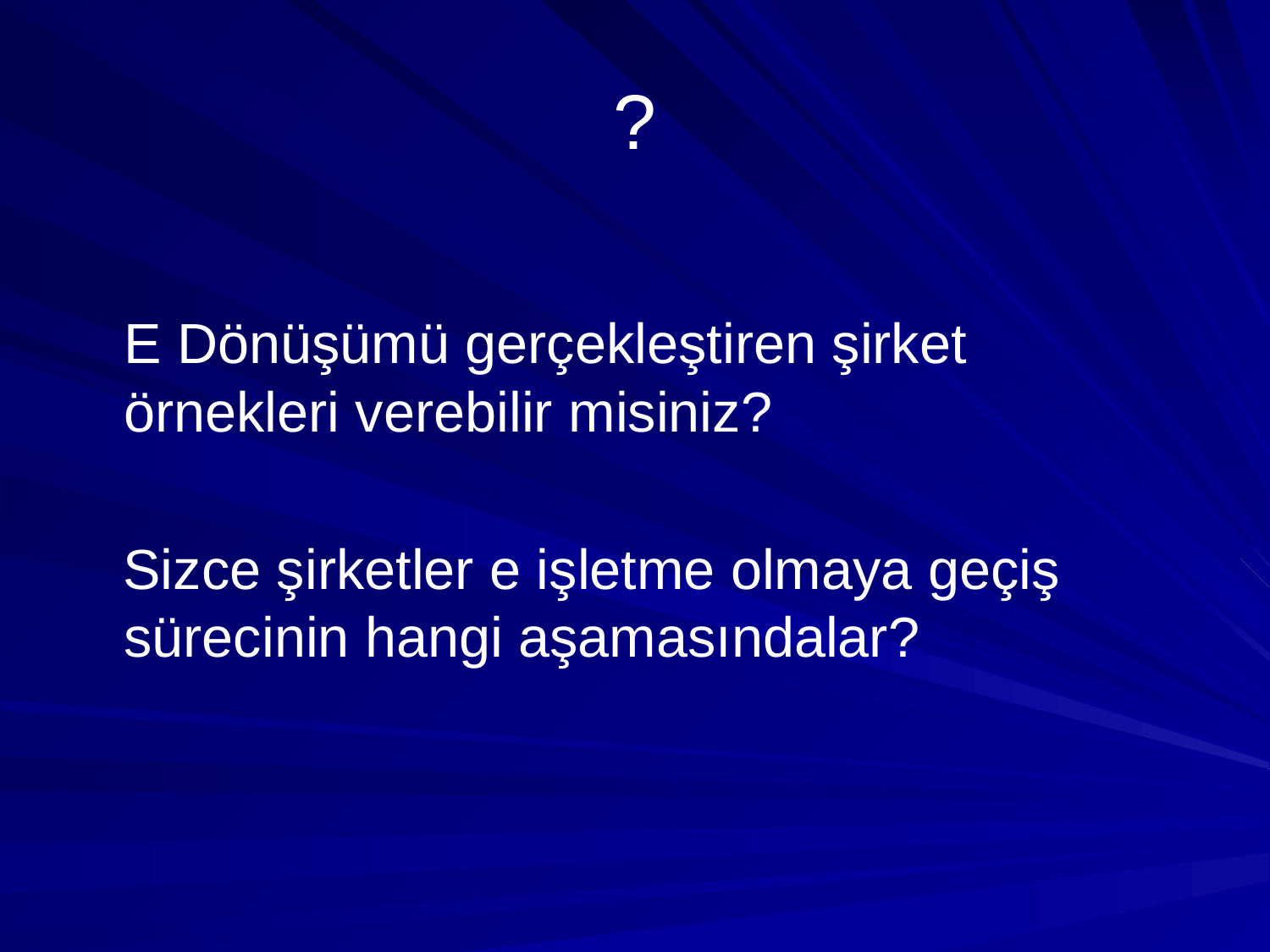

# ?

	E Dönüşümü gerçekleştiren şirket örnekleri verebilir misiniz?

   Sizce şirketler e işletme olmaya geçiş sürecinin hangi aşamasındalar?